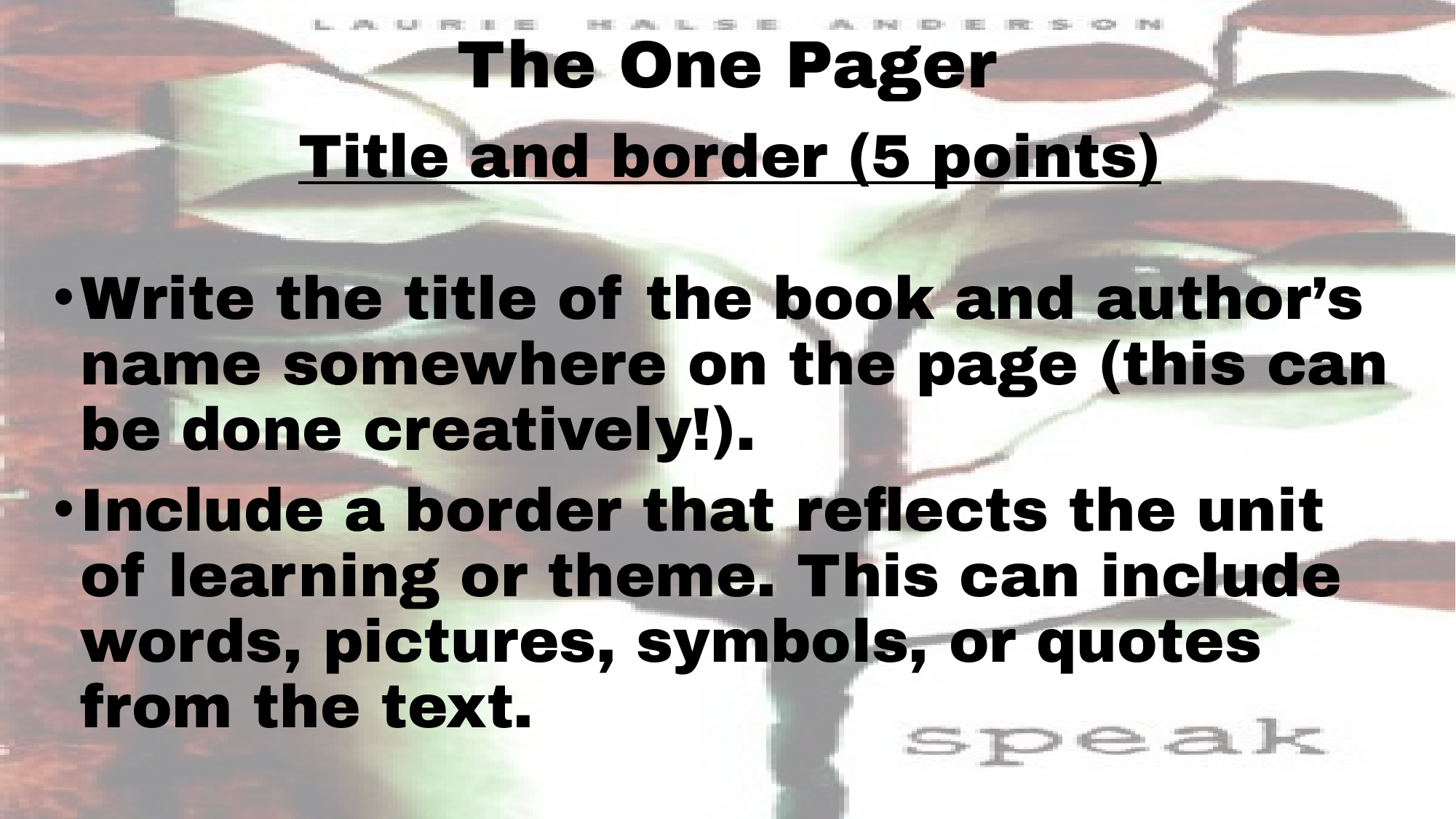

# The One Pager
Title and border (5 points)

Write the title of the book and author’s name somewhere on the page (this can be done creatively!).
Include a border that reflects the unit of learning or theme. This can include words, pictures, symbols, or quotes from the text.